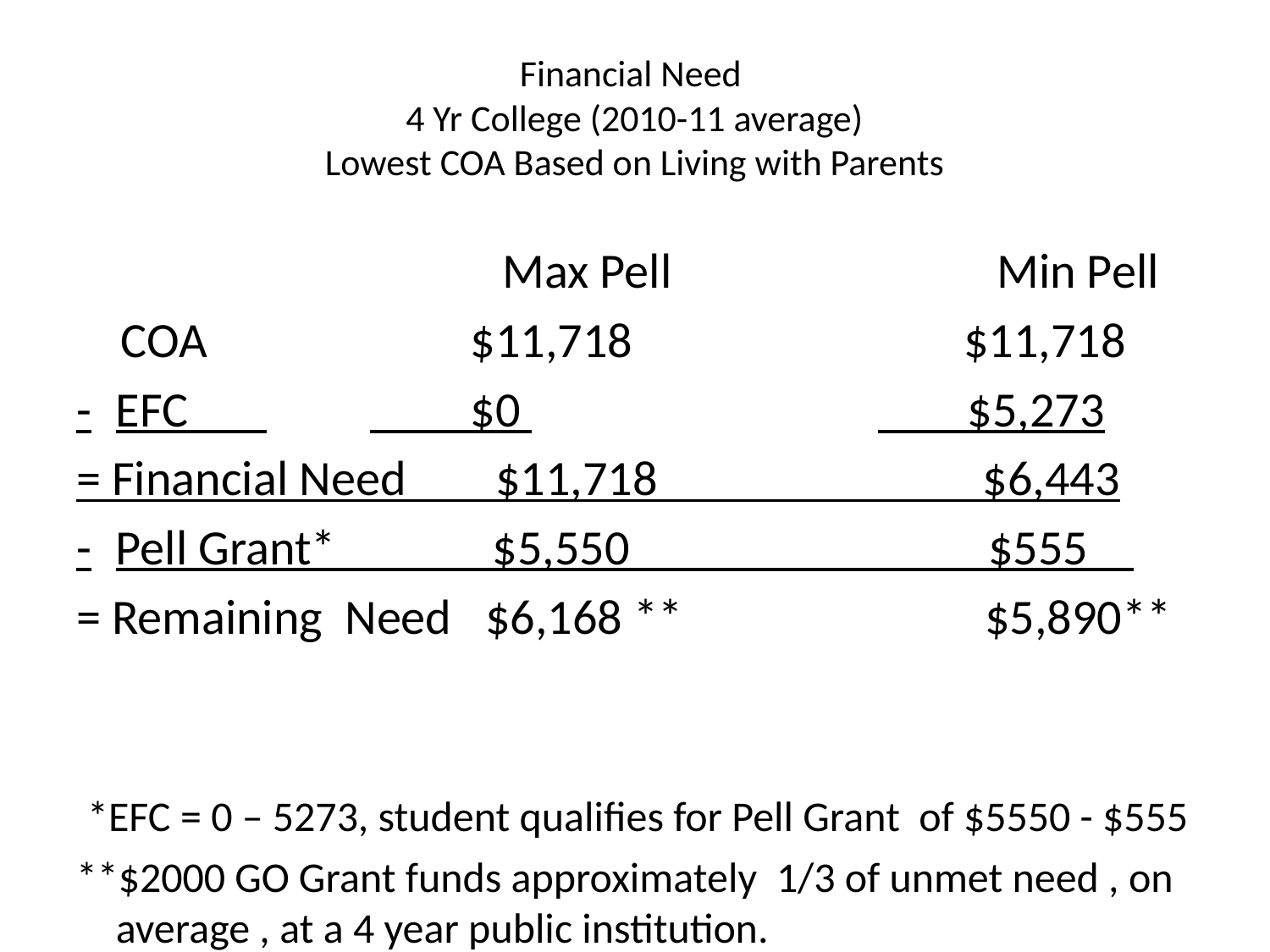

# Financial Need 4 Yr College (2010-11 average) Lowest COA Based on Living with Parents
                                      Max Pell                             Min Pell
    COA		         $11,718  	                   $11,718
-	EFC       	         $0 			        $5,273
= Financial Need        $11,718                             $6,443
-	Pell Grant*              $5,550                                $555
= Remaining  Need   $6,168 **                           $5,890**

 *EFC = 0 – 5273, student qualifies for Pell Grant  of $5550 - $555
**$2000 GO Grant funds approximately  1/3 of unmet need , on average , at a 4 year public institution.